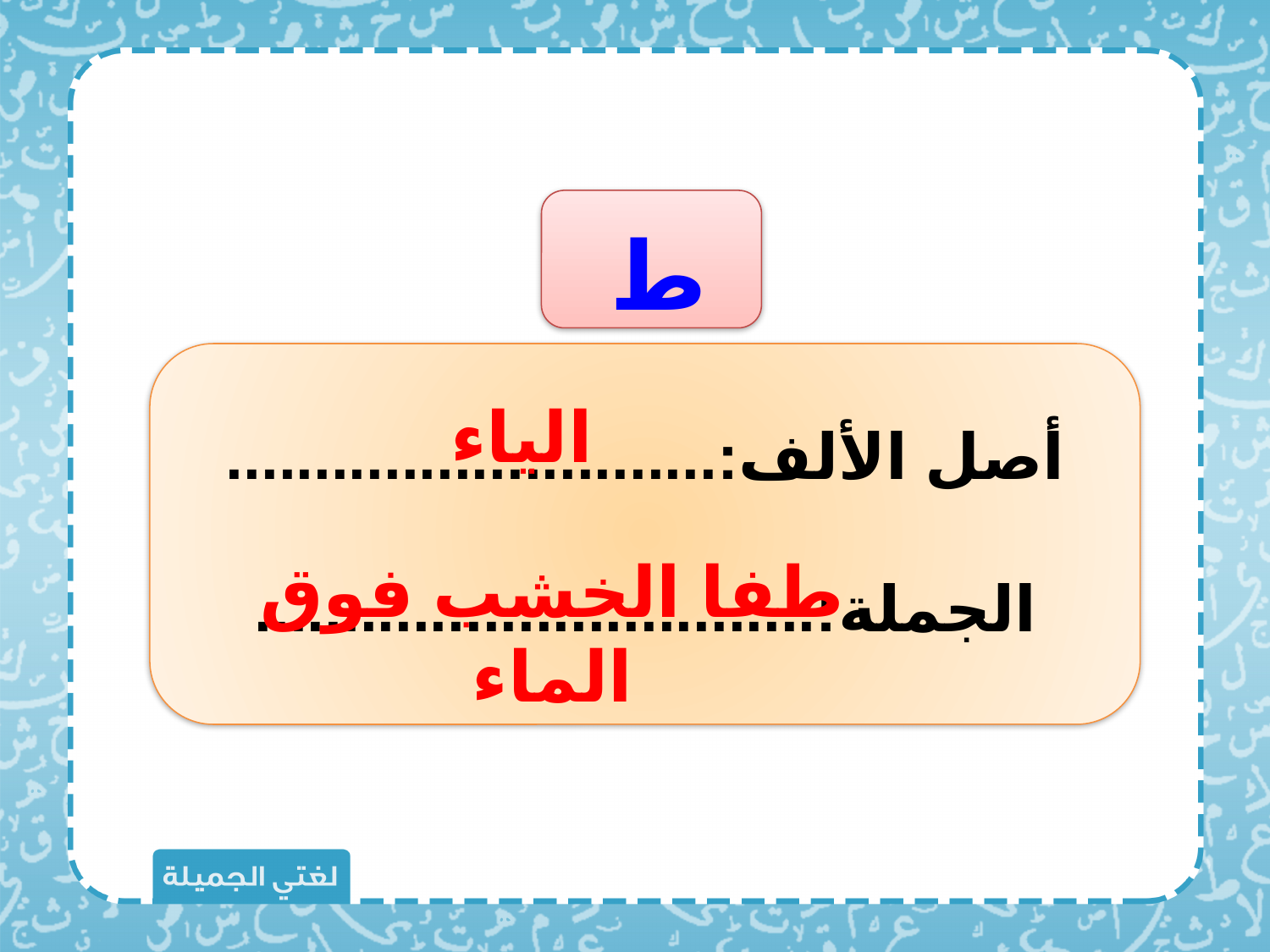

طفا

الياء
أصل الألف:............................

الجملة:................................
طفا الخشب فوق الماء